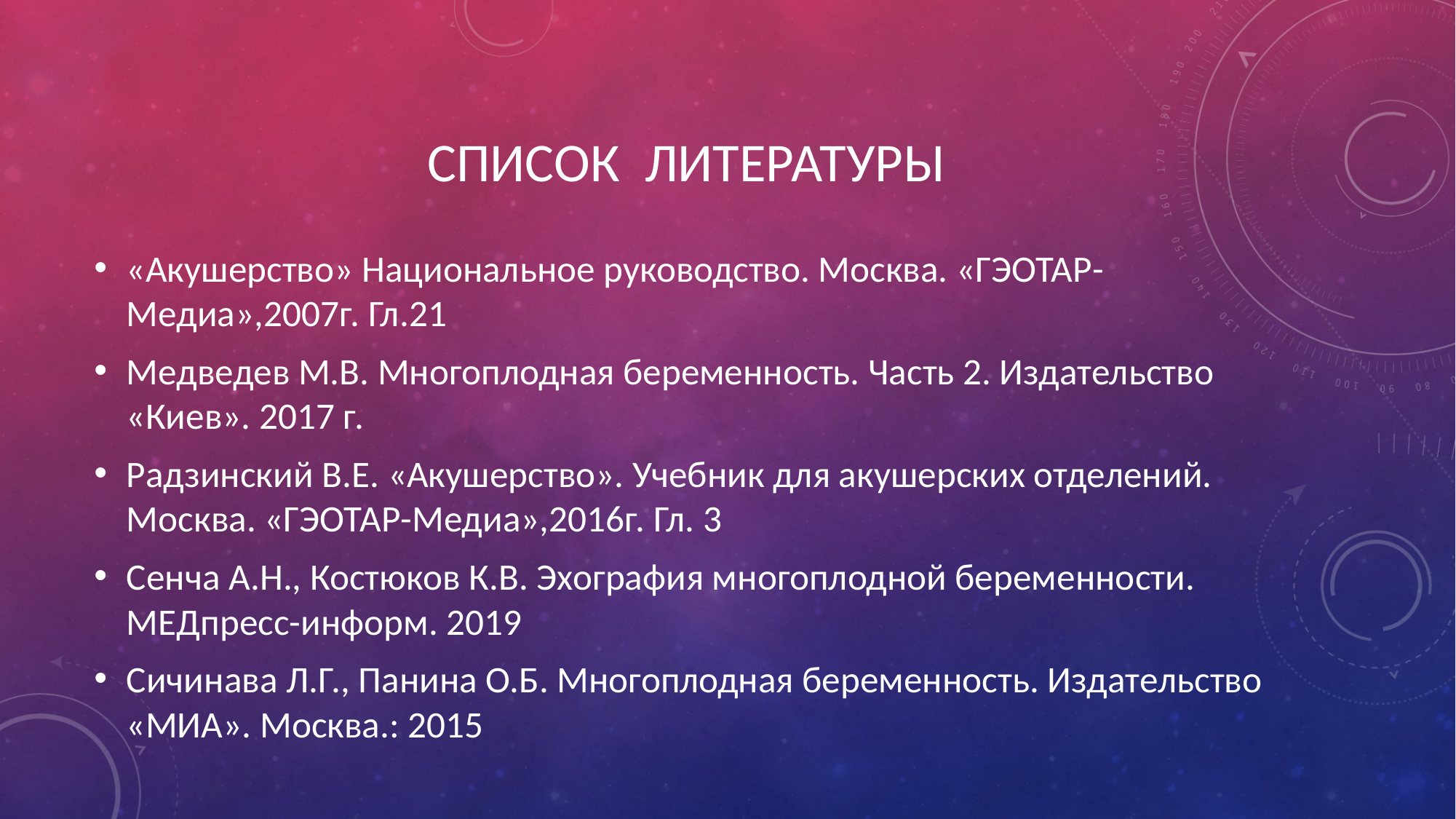

# СПИСОК  ЛитературЫ
«Акушерство» Национальное руководство. Москва. «ГЭОТАР-Медиа»,2007г. Гл.21
Медведев М.В. Многоплодная беременность. Часть 2. Издательство «Киев». 2017 г.
Радзинский В.Е. «Акушерство». Учебник для акушерских отделений. Москва. «ГЭОТАР-Медиа»,2016г. Гл. 3
Сенча А.Н., Костюков К.В. Эхография многоплодной беременности. МЕДпресс-информ. 2019
Сичинава Л.Г., Панина О.Б. Многоплодная беременность. Издательство «МИА». Москва.: 2015